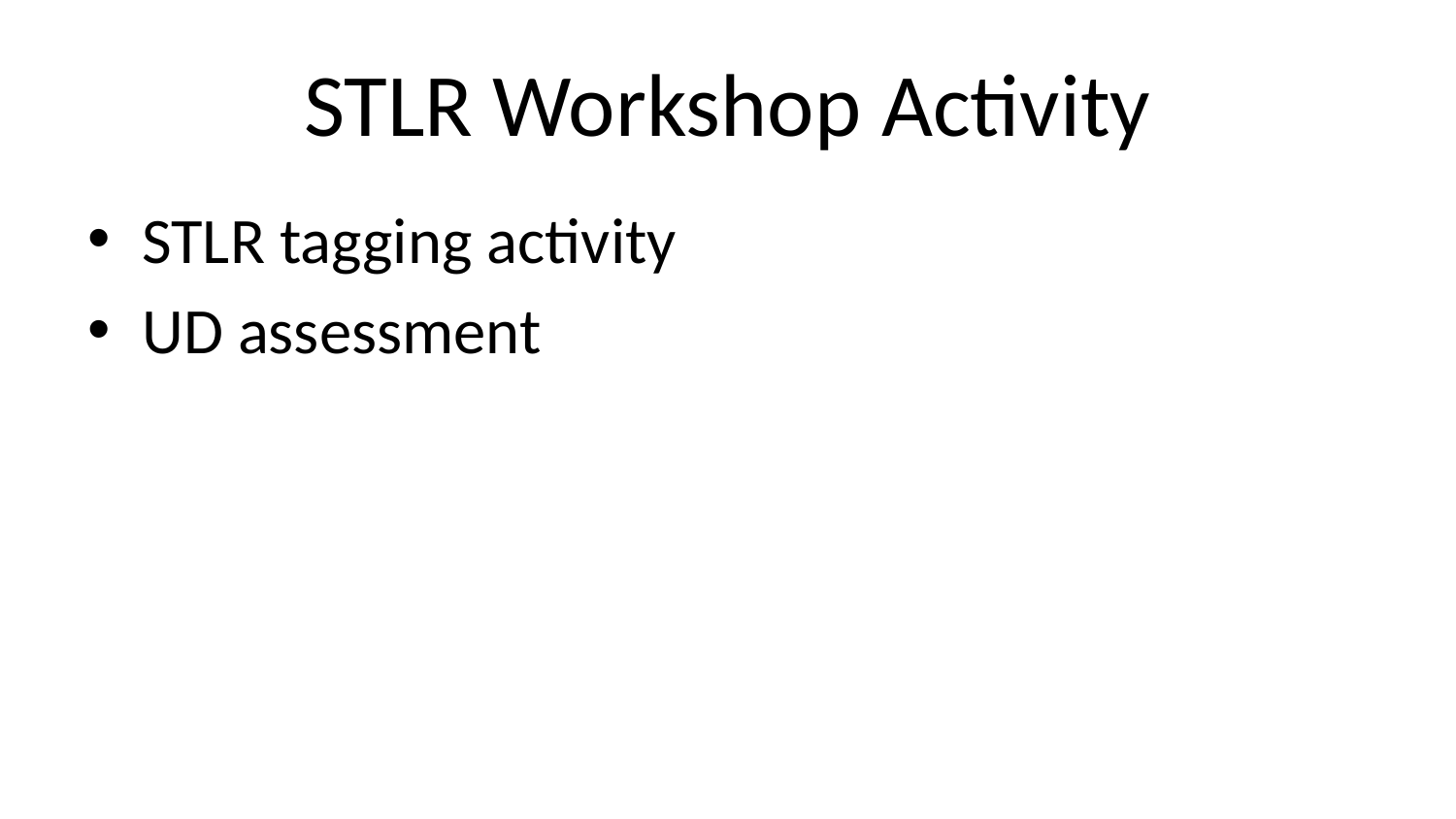

# STLR Workshop Activity
STLR tagging activity
UD assessment